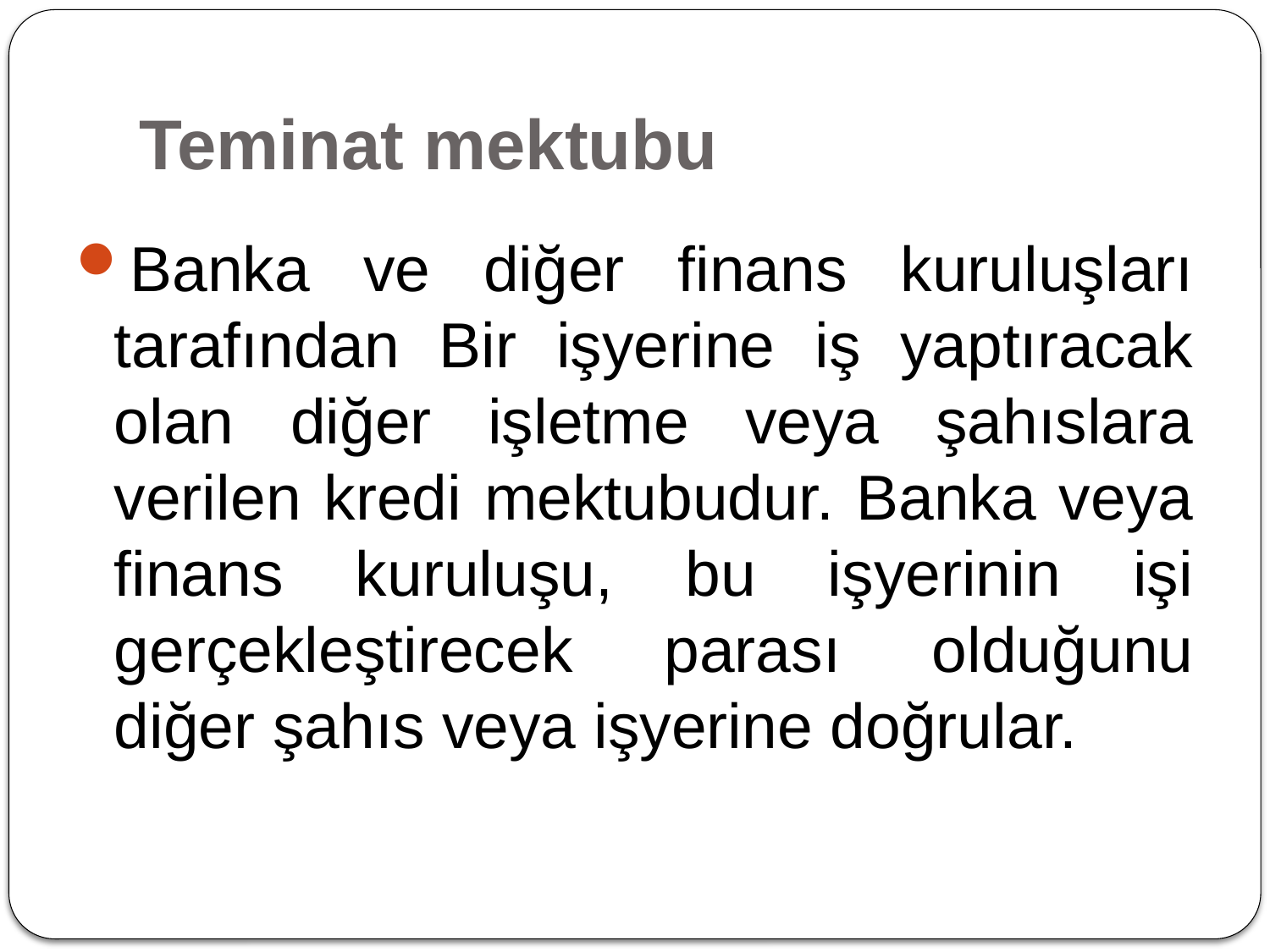

# Teminat mektubu
Banka ve diğer finans kuruluşları tarafından Bir işyerine iş yaptıracak olan diğer işletme veya şahıslara verilen kredi mektubudur. Banka veya finans kuruluşu, bu işyerinin işi gerçekleştirecek parası olduğunu diğer şahıs veya işyerine doğrular.